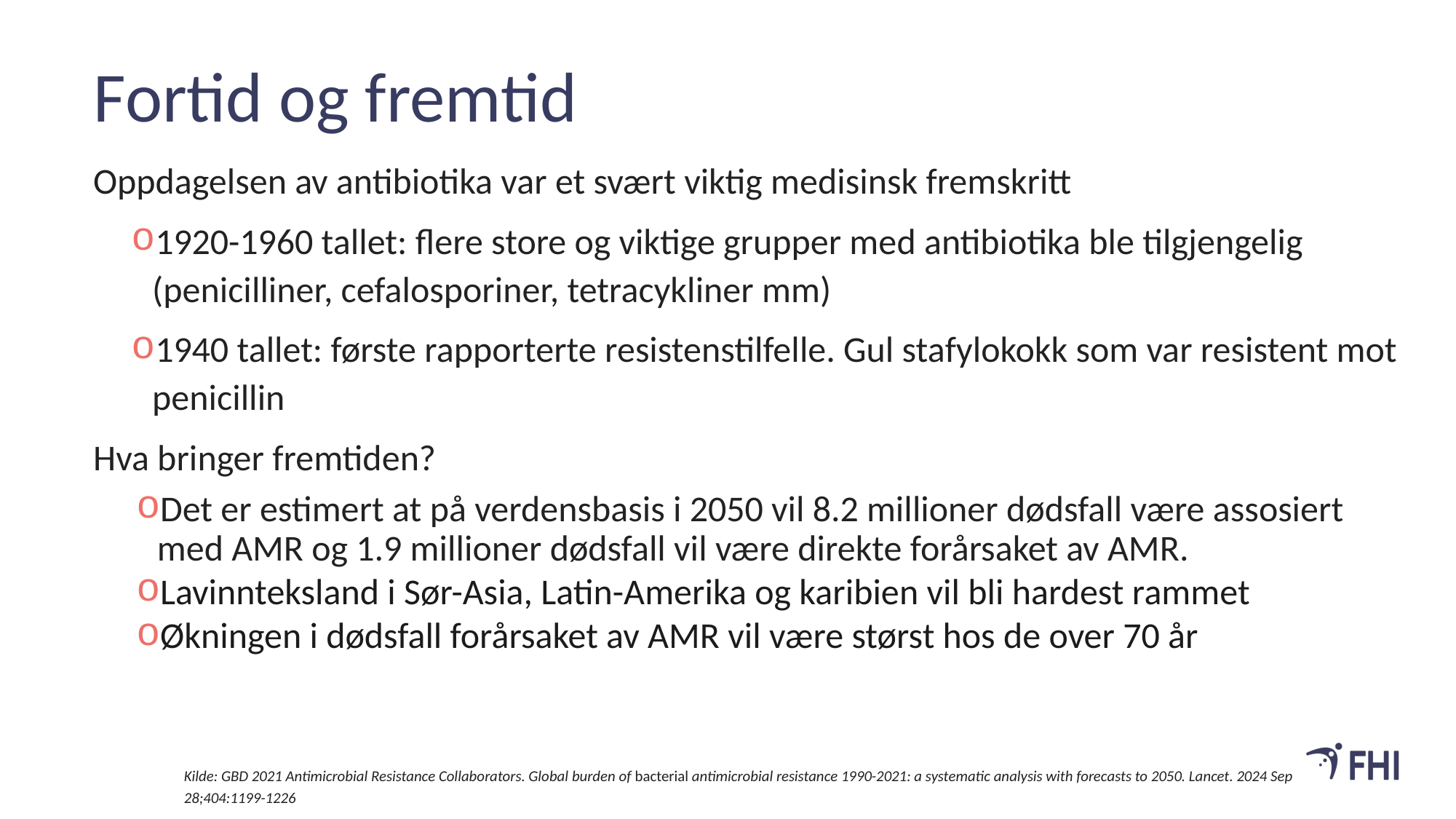

# Fortid og fremtid
Oppdagelsen av antibiotika var et svært viktig medisinsk fremskritt
1920-1960 tallet: flere store og viktige grupper med antibiotika ble tilgjengelig (penicilliner, cefalosporiner, tetracykliner mm)
1940 tallet: første rapporterte resistenstilfelle. Gul stafylokokk som var resistent mot penicillin
Hva bringer fremtiden?
Det er estimert at på verdensbasis i 2050 vil 8.2 millioner dødsfall være assosiert med AMR og 1.9 millioner dødsfall vil være direkte forårsaket av AMR.
Lavinnteksland i Sør-Asia, Latin-Amerika og karibien vil bli hardest rammet
Økningen i dødsfall forårsaket av AMR vil være størst hos de over 70 år

Kilde: GBD 2021 Antimicrobial Resistance Collaborators. Global burden of bacterial antimicrobial resistance 1990-2021: a systematic analysis with forecasts to 2050. Lancet. 2024 Sep 28;404:1199-1226